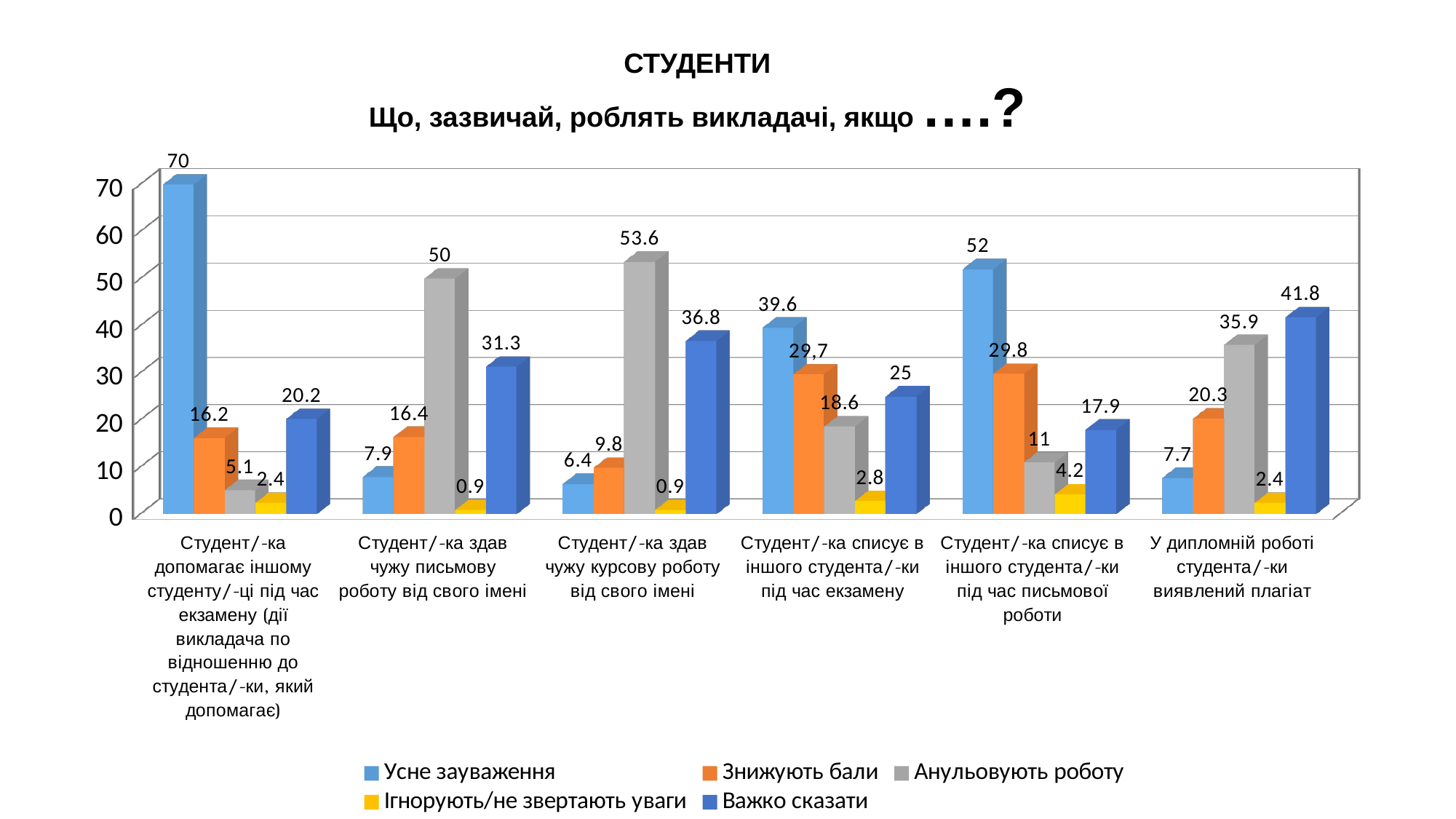

# СТУДЕНТИ Що, зазвичай, роблять викладачі, якщо ….?

[unsupported chart]